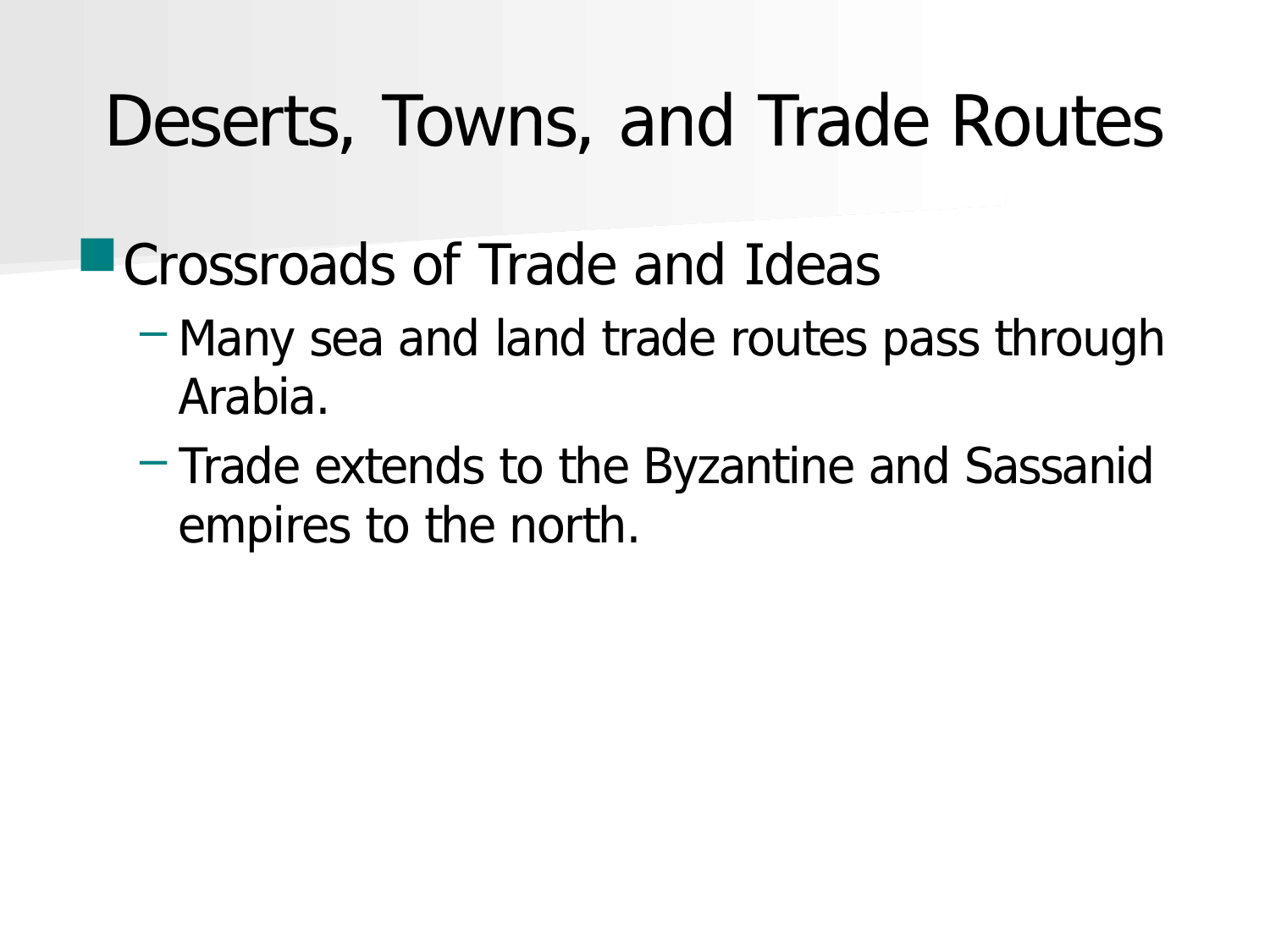

# Deserts, Towns, and Trade Routes
Crossroads of Trade and Ideas
Many sea and land trade routes pass through Arabia.
Trade extends to the Byzantine and Sassanid empires to the north.